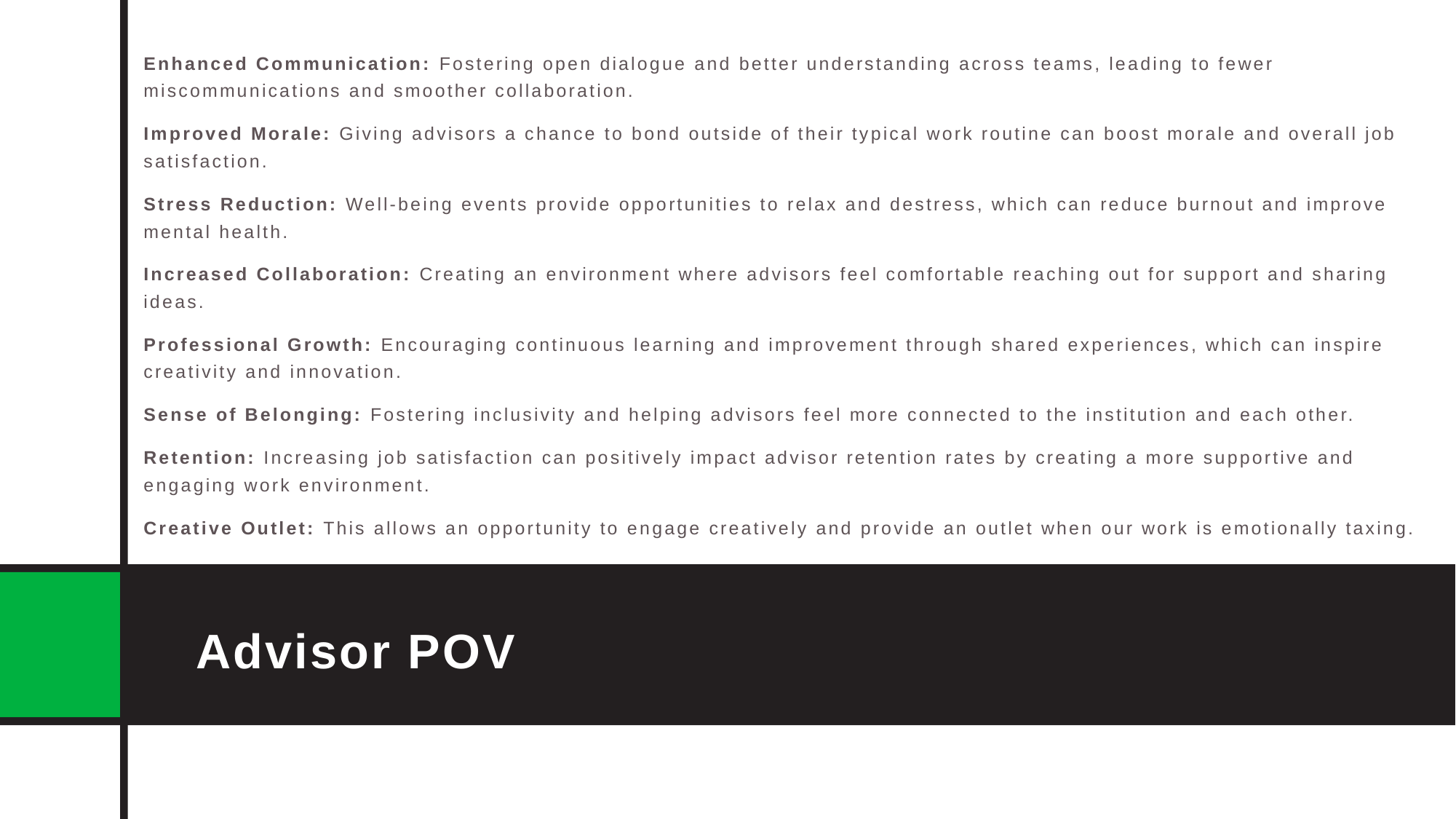

Enhanced Communication: Fostering open dialogue and better understanding across teams, leading to fewer miscommunications and smoother collaboration.
Improved Morale: Giving advisors a chance to bond outside of their typical work routine can boost morale and overall job satisfaction.
Stress Reduction: Well-being events provide opportunities to relax and destress, which can reduce burnout and improve mental health.
Increased Collaboration: Creating an environment where advisors feel comfortable reaching out for support and sharing ideas.
Professional Growth: Encouraging continuous learning and improvement through shared experiences, which can inspire creativity and innovation.
Sense of Belonging: Fostering inclusivity and helping advisors feel more connected to the institution and each other.
Retention: Increasing job satisfaction can positively impact advisor retention rates by creating a more supportive and engaging work environment.
Creative Outlet: This allows an opportunity to engage creatively and provide an outlet when our work is emotionally taxing.
# Advisor POV